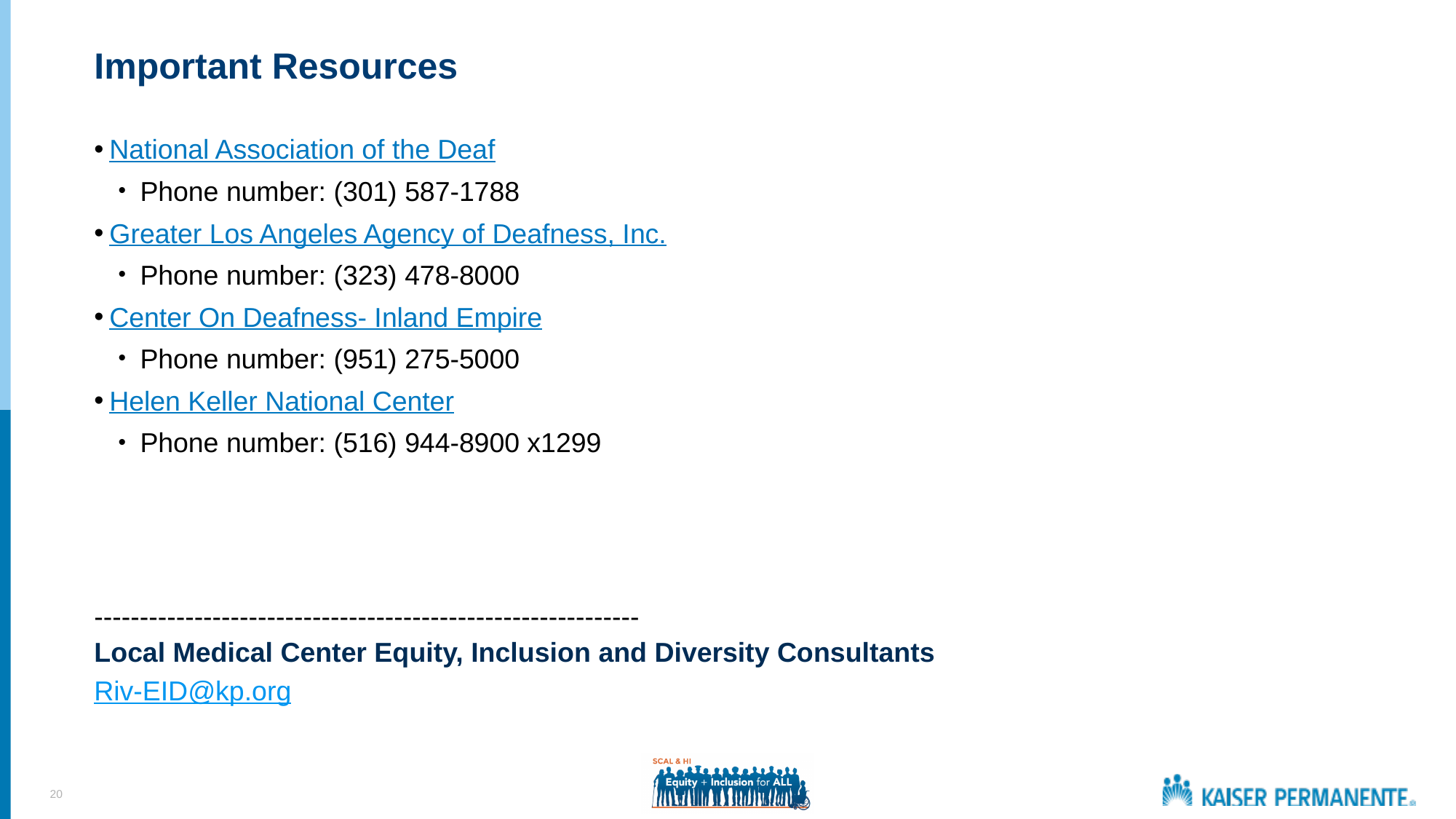

# Important Resources

National Association of the Deaf
Phone number: (301) 587-1788
Greater Los Angeles Agency of Deafness, Inc.
Phone number: (323) 478-8000
Center On Deafness- Inland Empire
Phone number: (951) 275-5000
Helen Keller National Center
Phone number: (516) 944-8900 x1299

------------------------------------------------------------
Local Medical Center Equity, Inclusion and Diversity Consultants
Riv-EID@kp.org

20